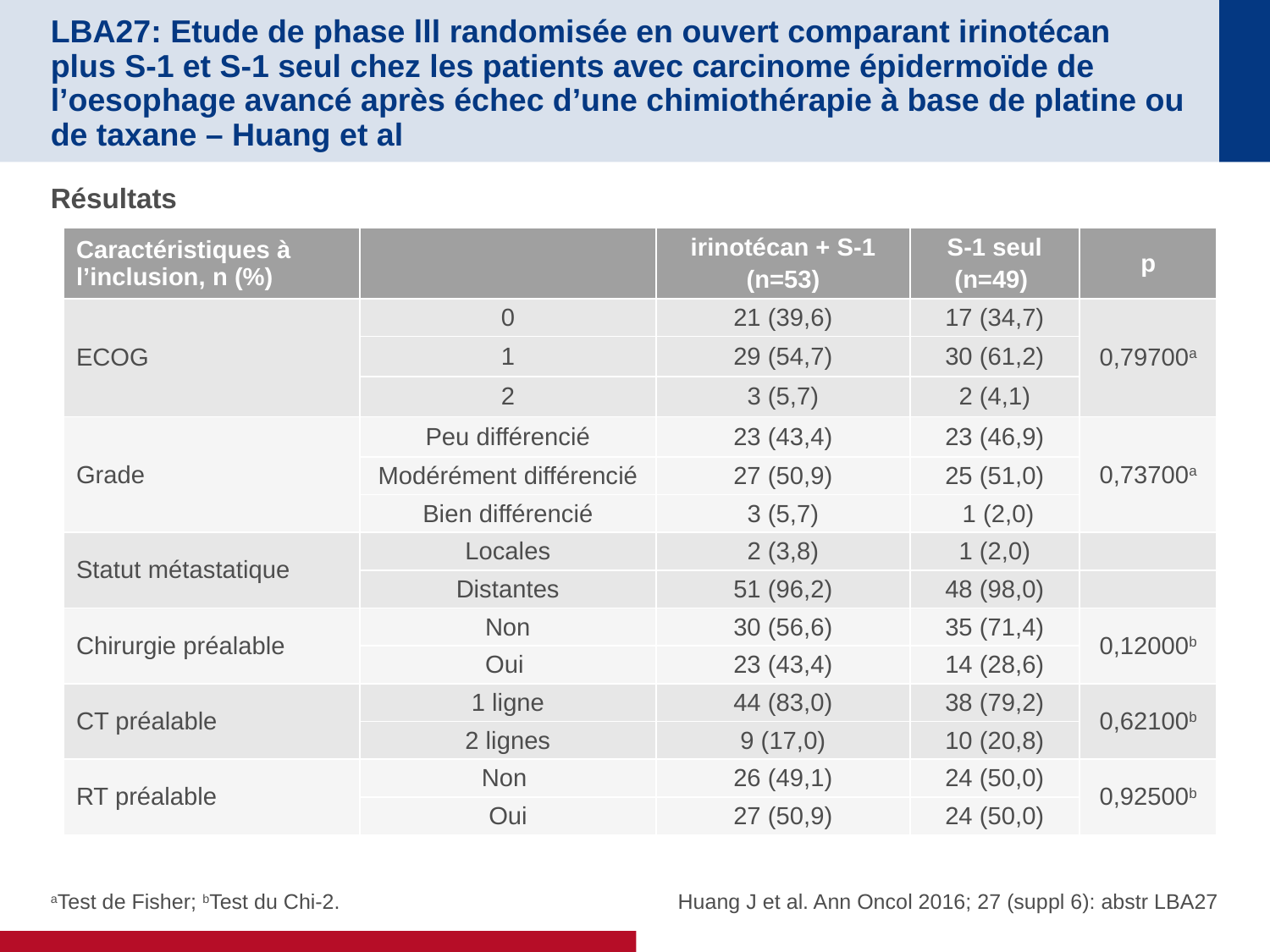

# LBA27: Etude de phase lll randomisée en ouvert comparant irinotécan plus S-1 et S-1 seul chez les patients avec carcinome épidermoïde de l’oesophage avancé après échec d’une chimiothérapie à base de platine ou de taxane – Huang et al
Résultats
| Caractéristiques à l’inclusion, n (%) |  | irinotécan + S-1 (n=53) | S-1 seul (n=49) | p |
| --- | --- | --- | --- | --- |
| ECOG | 0 | 21 (39,6) | 17 (34,7) | 0,79700a |
|  | 1 | 29 (54,7) | 30 (61,2) |  |
|  | 2 | 3 (5,7) | 2 (4,1) |  |
| Grade | Peu différencié | 23 (43,4) | 23 (46,9) | 0,73700a |
|  | Modérément différencié | 27 (50,9) | 25 (51,0) |  |
|  | Bien différencié | 3 (5,7) | 1 (2,0) |  |
| Statut métastatique | Locales | 2 (3,8) | 1 (2,0) |  |
|  | Distantes | 51 (96,2) | 48 (98,0) |  |
| Chirurgie préalable | Non | 30 (56,6) | 35 (71,4) | 0,12000b |
|  | Oui | 23 (43,4) | 14 (28,6) |  |
| CT préalable | 1 ligne | 44 (83,0) | 38 (79,2) | 0,62100b |
|  | 2 lignes | 9 (17,0) | 10 (20,8) |  |
| RT préalable | Non | 26 (49,1) | 24 (50,0) | 0,92500b |
|  | Oui | 27 (50,9) | 24 (50,0) |  |
aTest de Fisher; bTest du Chi-2.

Huang J et al. Ann Oncol 2016; 27 (suppl 6): abstr LBA27